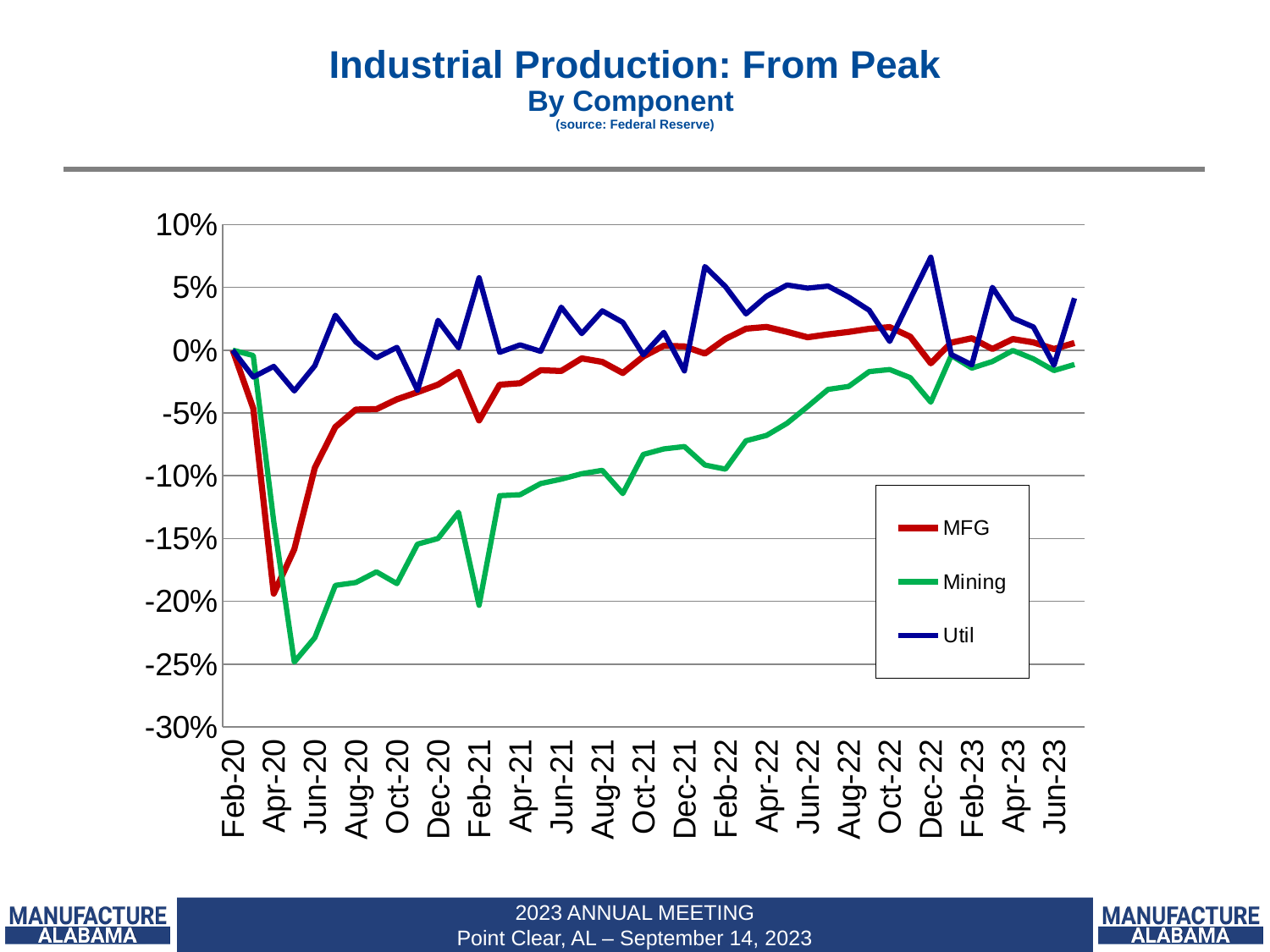

# Industrial Production: From Peak By Component (source: Federal Reserve)

### Chart

| Category | MFG | Mining | Util |
|---|---|---|---|
| 43862 | 0.0 | 0.0 | 0.0 |
| 43891 | -0.046296932674075975 | -0.004227386418346857 | -0.021361289288478136 |
| 43922 | -0.19384452736821256 | -0.1363961195276734 | -0.012922188580761884 |
| 43952 | -0.15853005267860387 | -0.24829017317186508 | -0.03241314816217 |
| 43983 | -0.09361367945696164 | -0.22886684236042498 | -0.012362663026964427 |
| 44013 | -0.06119086796388906 | -0.18728999367569577 | 0.027781574597343317 |
| 44044 | -0.04723487865323894 | -0.18495738224128655 | 0.0065530374174109784 |
| 44075 | -0.046914481158201626 | -0.17649254419883476 | -0.0060662796860755375 |
| 44105 | -0.03911275161815897 | -0.18583053884079015 | 0.0022204019340508196 |
| 44136 | -0.03343757201363262 | -0.1544489048217368 | -0.03183592232723298 |
| 44166 | -0.02741066266692005 | -0.14991872346350443 | 0.023757710684971567 |
| 44197 | -0.01728832540256875 | -0.1290342602828658 | 0.001921463852584182 |
| 44228 | -0.055902793219297364 | -0.2031024319214645 | 0.057668499301330556 |
| 44256 | -0.027475348596517457 | -0.11585135704136629 | -0.001708077129958352 |
| 44287 | -0.026289776793114172 | -0.11504110797784983 | 0.0042116835622405535 |
| 44317 | -0.015956199539921334 | -0.10617198417078644 | -0.0009361482024872192 |
| 44348 | -0.016519169270949097 | -0.10267264763559925 | 0.03421366009363469 |
| 44378 | -0.0065130645363434825 | -0.09833873778964719 | 0.013236860245463555 |
| 44409 | -0.009332966779732277 | -0.09565132785226971 | 0.031316714080475316 |
| 44440 | -0.018175735499233903 | -0.1141193028838492 | 0.022169602127180443 |
| 44470 | -0.005042470355651196 | -0.08300188051594248 | -0.003675758383295591 |
| 44501 | 0.0034940509159124833 | -0.07858577148963375 | 0.014163174958429003 |
| 44531 | 0.0029897028085821287 | -0.07671364321865148 | -0.016507478860455782 |
| 44562 | -0.0026814339253443675 | -0.09142310266677622 | 0.0665451902927725 |
| 44593 | 0.008972140578696441 | -0.09470016590814168 | 0.050627720803632315 |
| 44621 | 0.017118524837375526 | -0.07211048911867379 | 0.028910459194460225 |
| 44652 | 0.01849613299427122 | -0.06786548859025043 | 0.042968415815004546 |
| 44682 | 0.014621041524323974 | -0.05818443818537755 | 0.05187362392606021 |
| 44713 | 0.010289105676594579 | -0.04489752781771239 | 0.04938968447282188 |
| 44743 | 0.012596574071453759 | -0.031207170452582034 | 0.051006310150226275 |
| 44774 | 0.014548269853526863 | -0.028885462991077193 | 0.042307605319131136 |
| 44805 | 0.016996228001730396 | -0.01705549115687799 | 0.031762171155818475 |
| 44835 | 0.01834351462912731 | -0.015414023851182512 | 0.0070053779354195544 |
| 44866 | 0.010756057230876248 | -0.02188678992070292 | 0.04074113043828853 |
| 44896 | -0.010456884806487987 | -0.041388964843913856 | 0.07401765898048351 |
| 44927 | 0.006006694993713424 | -0.004255065734181329 | -0.003449588124291303 |
| 44958 | 0.009517928109674889 | -0.014259041490455648 | -0.011648751687672543 |
| 44986 | 0.0009460317203626722 | -0.00900416531764947 | 0.050032794687555615 |
| 45017 | 0.0088650045078007 | -0.00021472438950331796 | 0.025466771163882074 |
| 45047 | 0.006177506276556555 | -0.006951702110170377 | 0.018486960301219657 |
| 45078 | 0.0009803961204615241 | -0.016174785653055634 | -0.011911305857908006 |
| 45108 | 0.005757047734173293 | -0.011409749493804022 | 0.041367523720835075 |